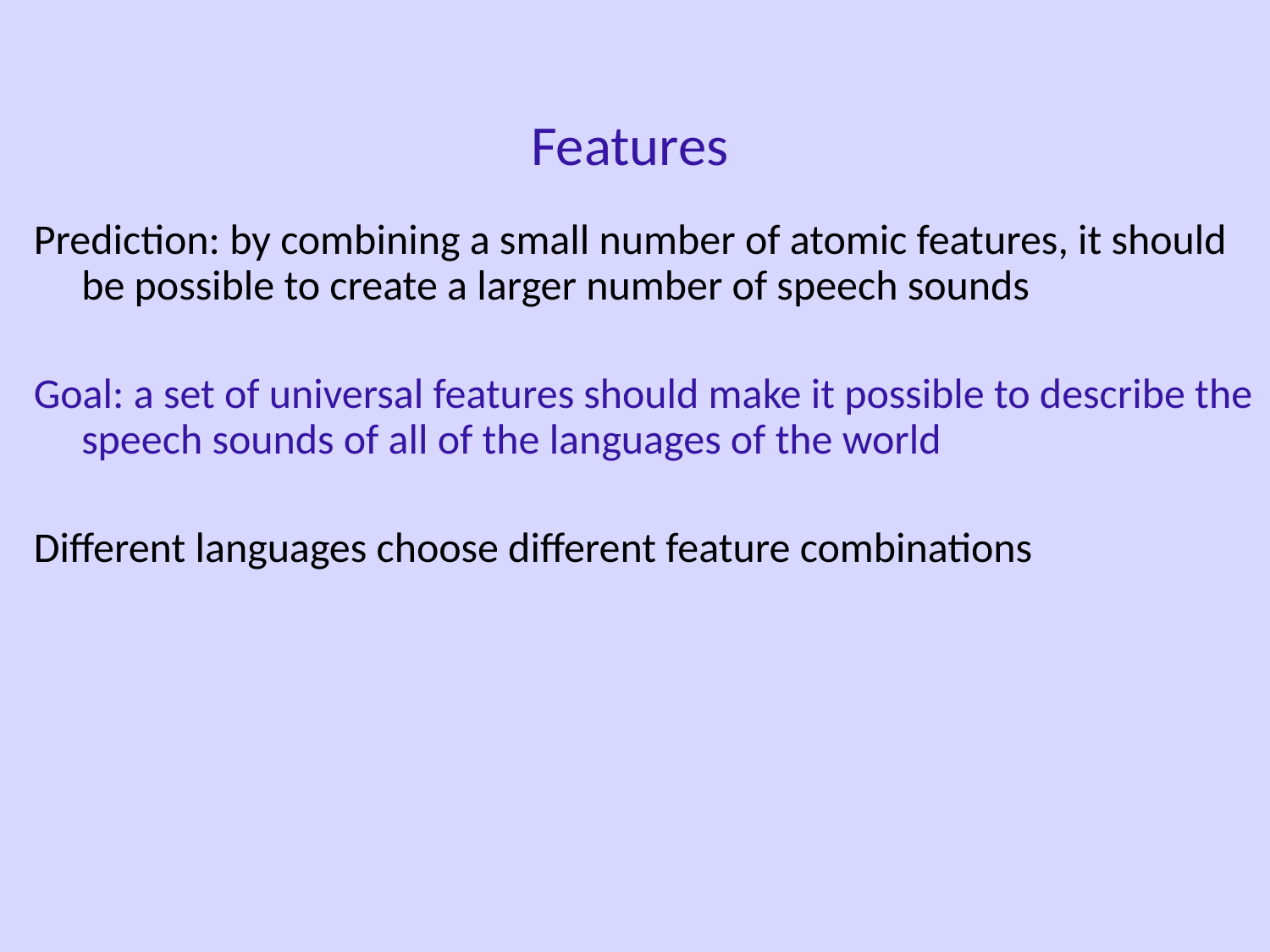

Features
Prediction: by combining a small number of atomic features, it should be possible to create a larger number of speech sounds

Goal: a set of universal features should make it possible to describe the speech sounds of all of the languages of the world

Different languages choose different feature combinations